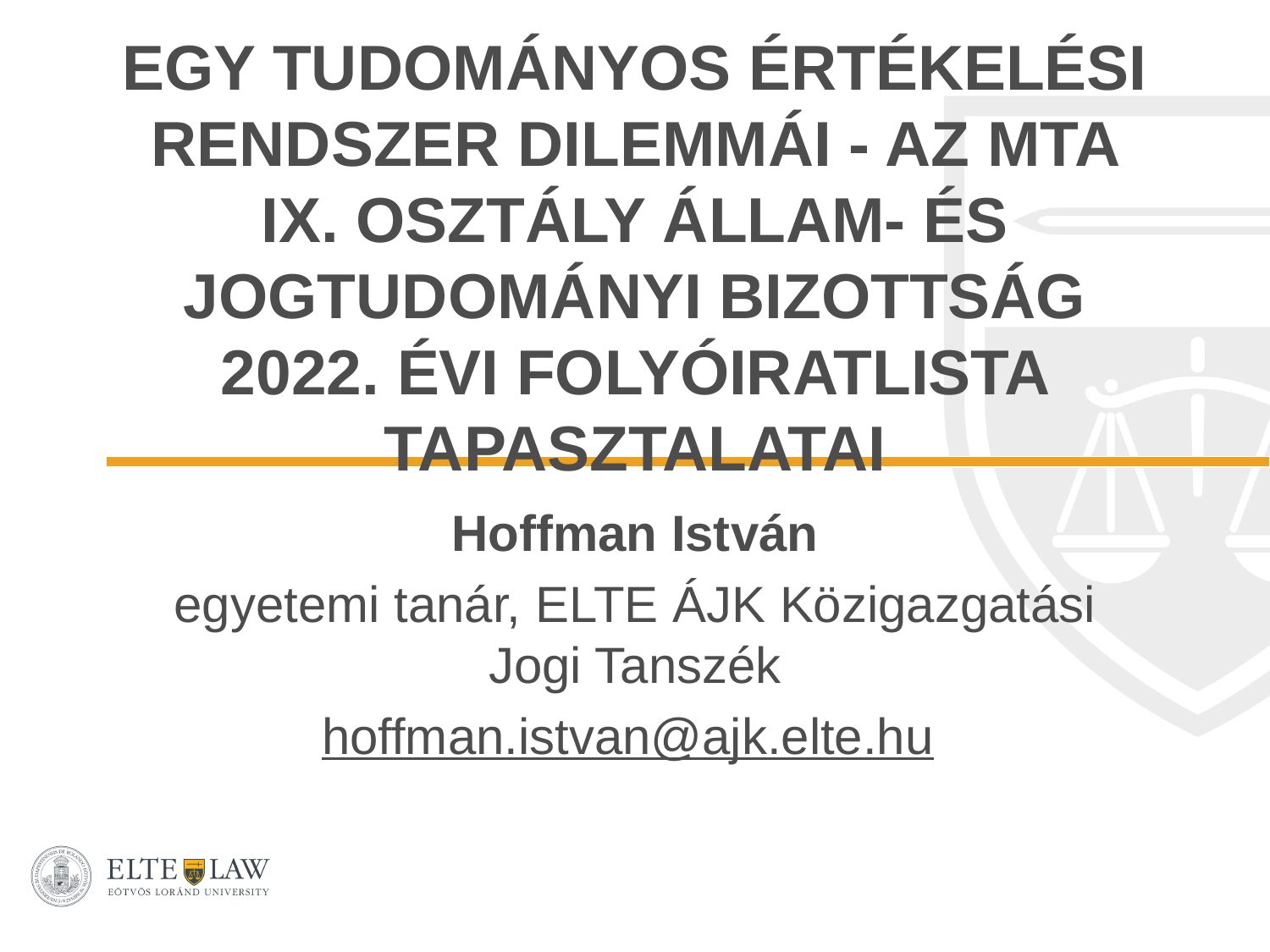

# Egy tudományos értékelési rendszer dilemmái - az MTA IX. Osztály Állam- és Jogtudományi Bizottság 2022. évi folyóiratlista tapasztalatai
Hoffman István
egyetemi tanár, ELTE ÁJK Közigazgatási Jogi Tanszék
hoffman.istvan@ajk.elte.hu